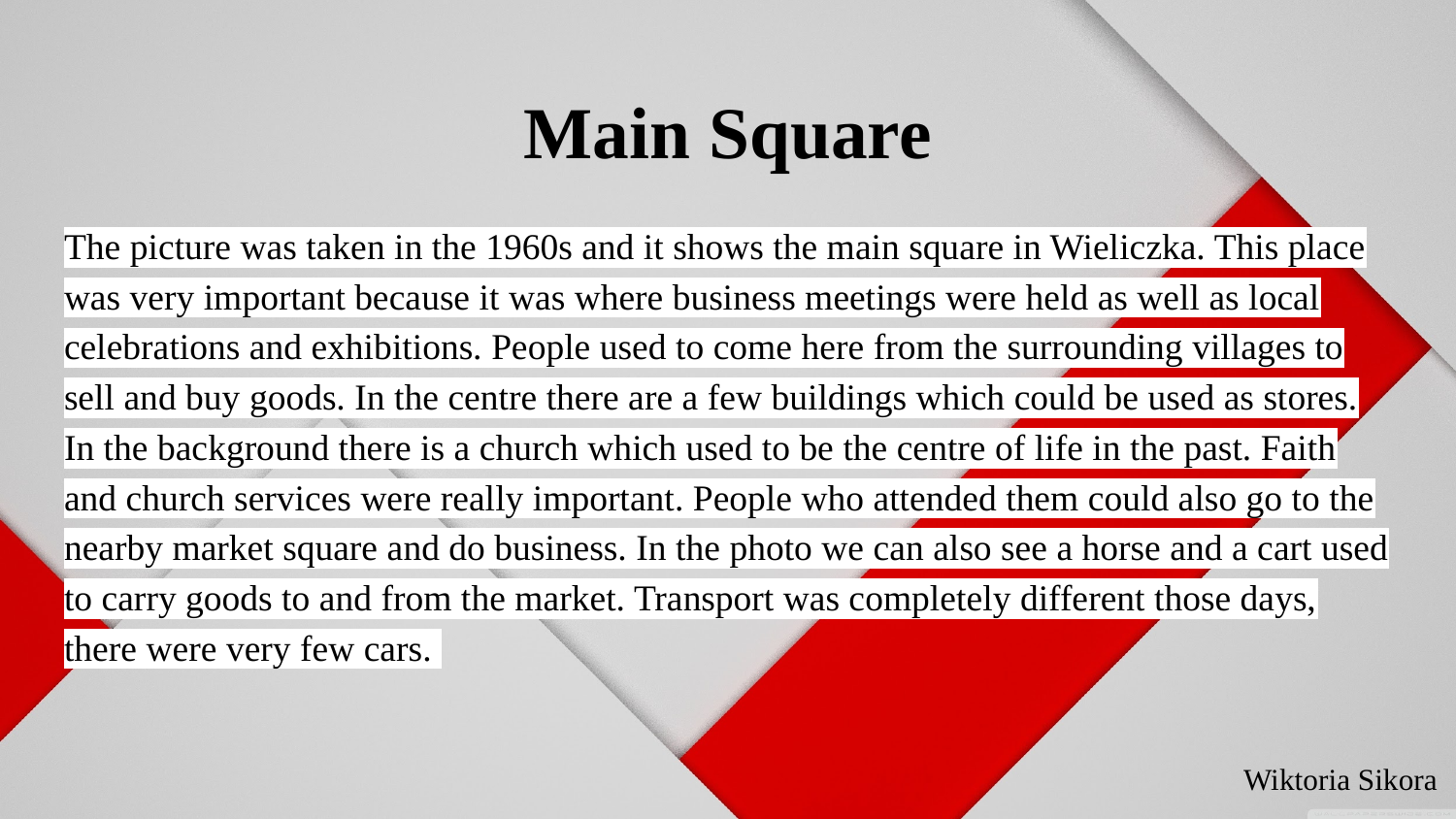

# Main Square
The picture was taken in the 1960s and it shows the main square in Wieliczka. This place was very important because it was where business meetings were held as well as local celebrations and exhibitions. People used to come here from the surrounding villages to sell and buy goods. In the centre there are a few buildings which could be used as stores. In the background there is a church which used to be the centre of life in the past. Faith and church services were really important. People who attended them could also go to the nearby market square and do business. In the photo we can also see a horse and a cart used to carry goods to and from the market. Transport was completely different those days, there were very few cars.
Wiktoria Sikora